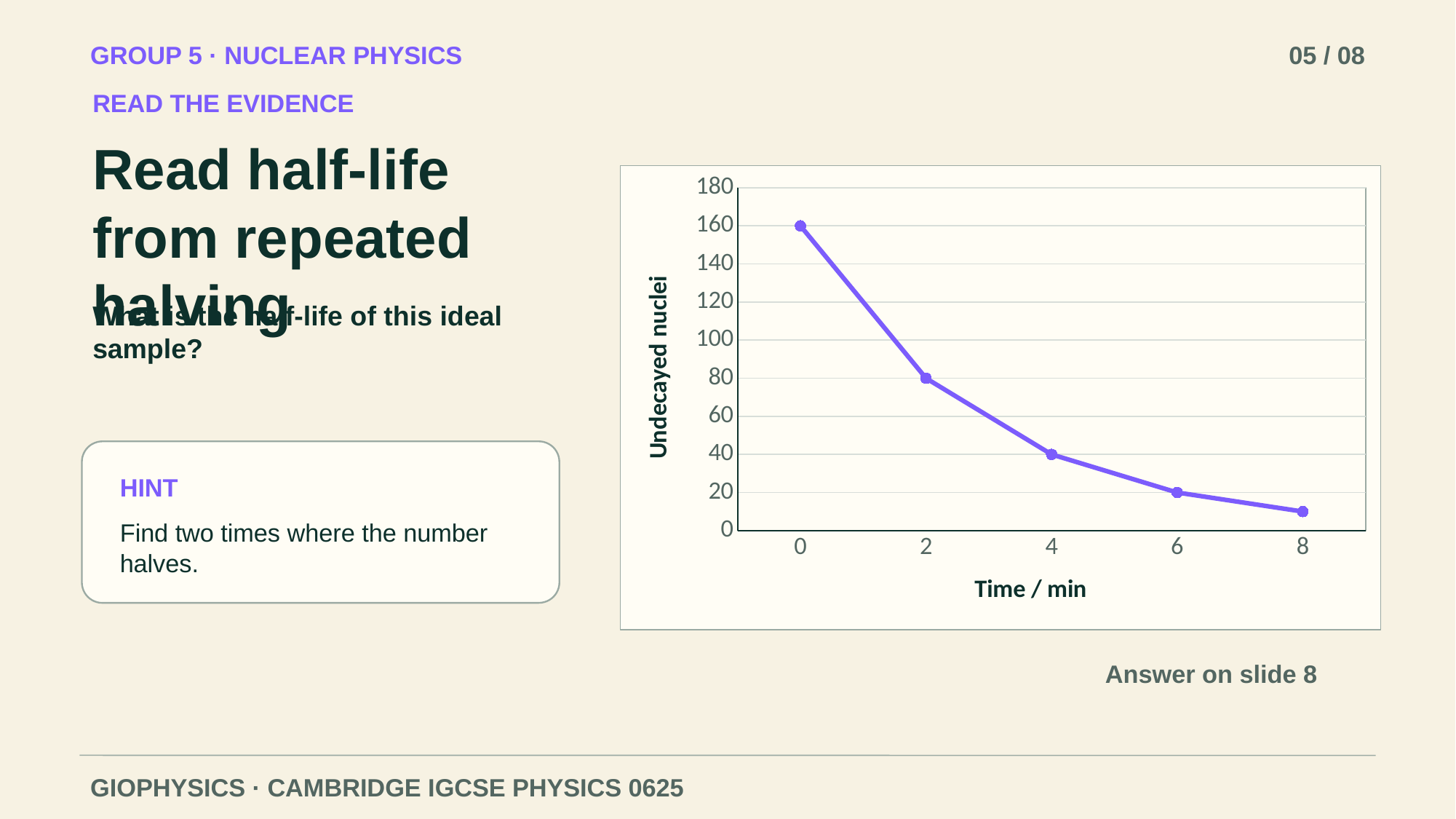

GROUP 5 · NUCLEAR PHYSICS
05 / 08
READ THE EVIDENCE
Read half-life from repeated halving

### Chart

| Category |  |
|---|---|
| 0 | 160.0 |
| 2 | 80.0 |
| 4 | 40.0 |
| 6 | 20.0 |
| 8 | 10.0 |
What is the half-life of this ideal sample?

HINT
Find two times where the number halves.
Answer on slide 8

GIOPHYSICS · CAMBRIDGE IGCSE PHYSICS 0625